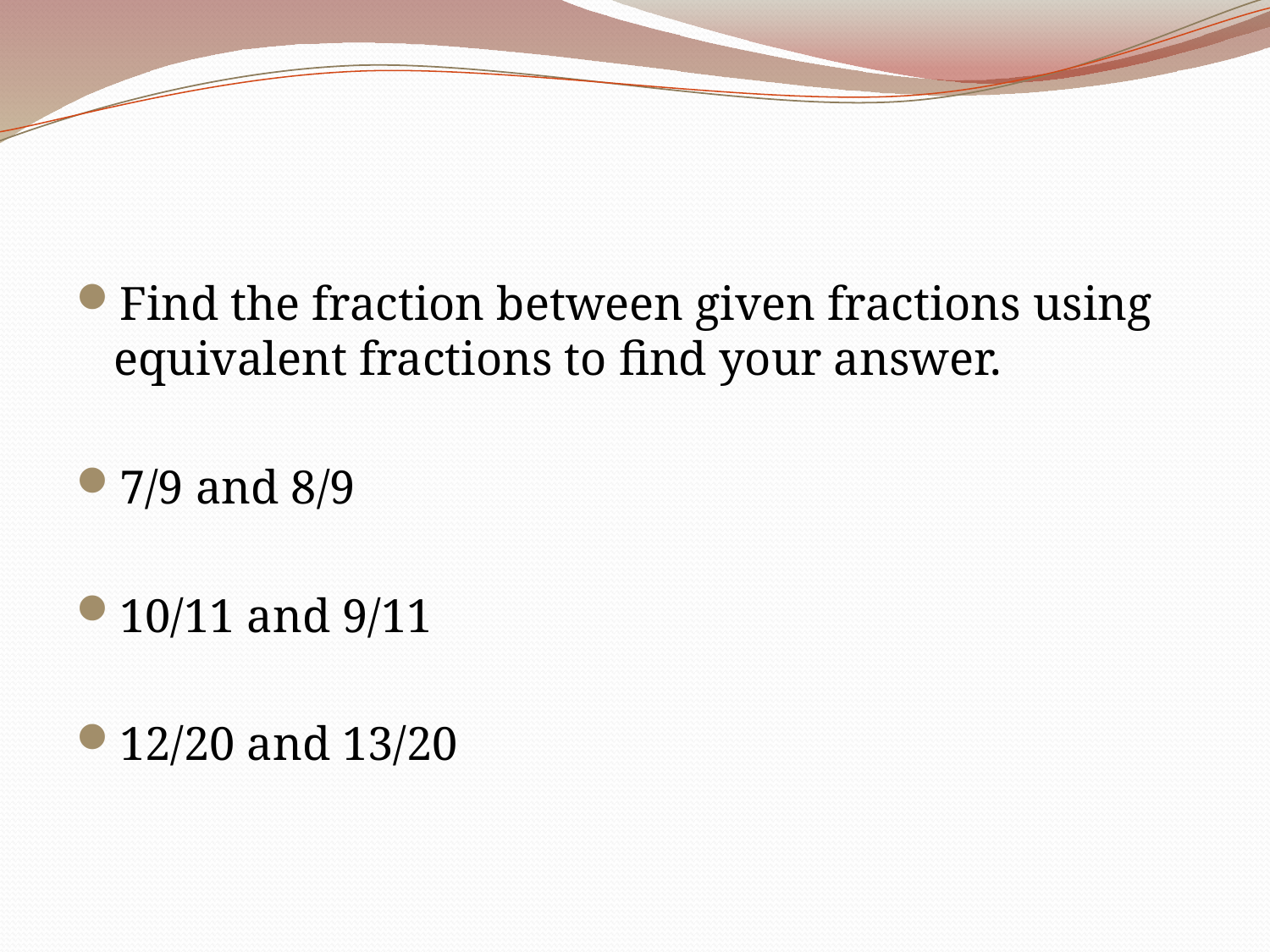

#
Find the fraction between given fractions using equivalent fractions to find your answer.

7/9 and 8/9

10/11 and 9/11

12/20 and 13/20